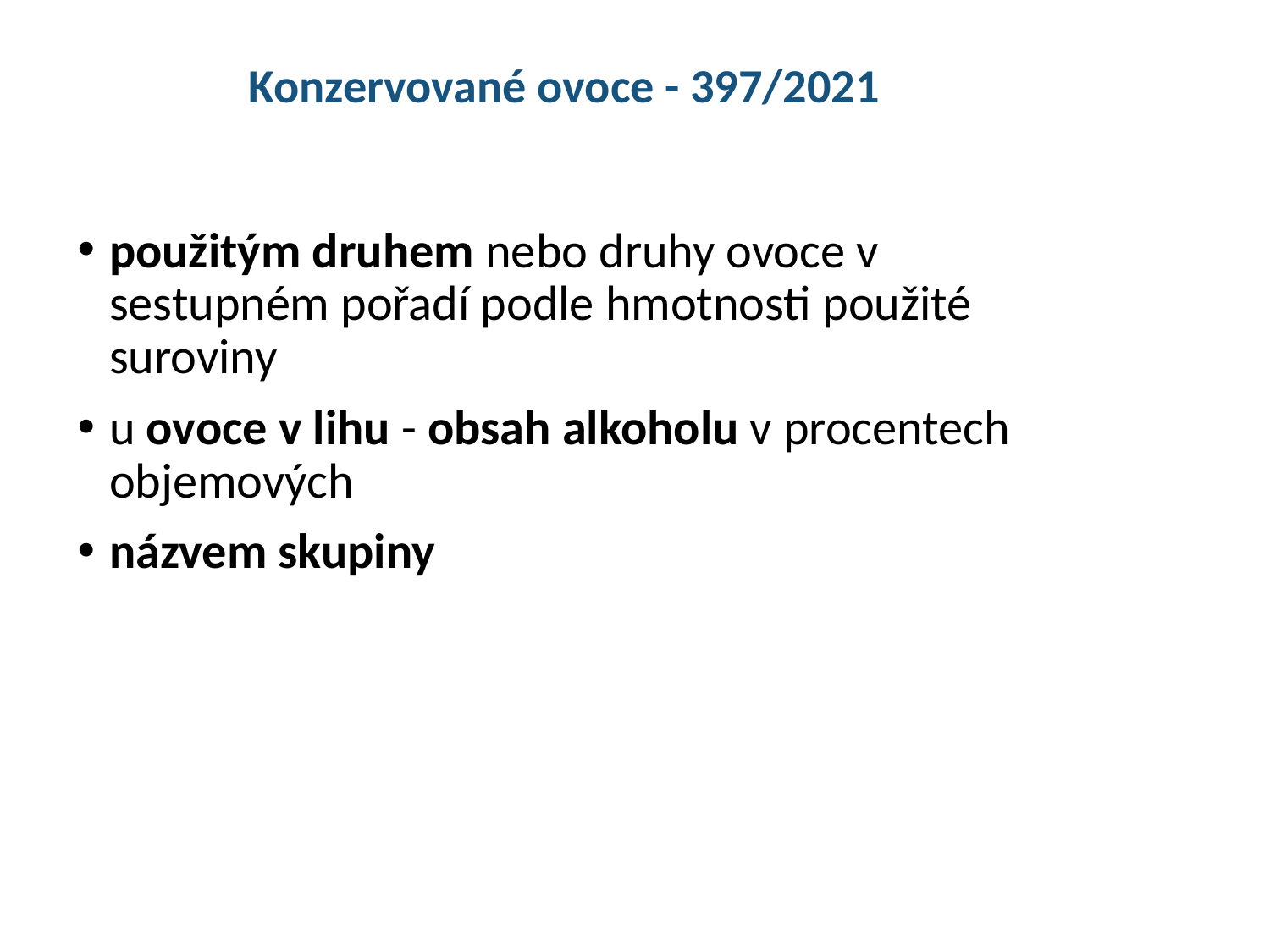

Konzervované ovoce - 397/2021
použitým druhem nebo druhy ovoce v sestupném pořadí podle hmotnosti použité suroviny
u ovoce v lihu - obsah alkoholu v procentech objemových
názvem skupiny